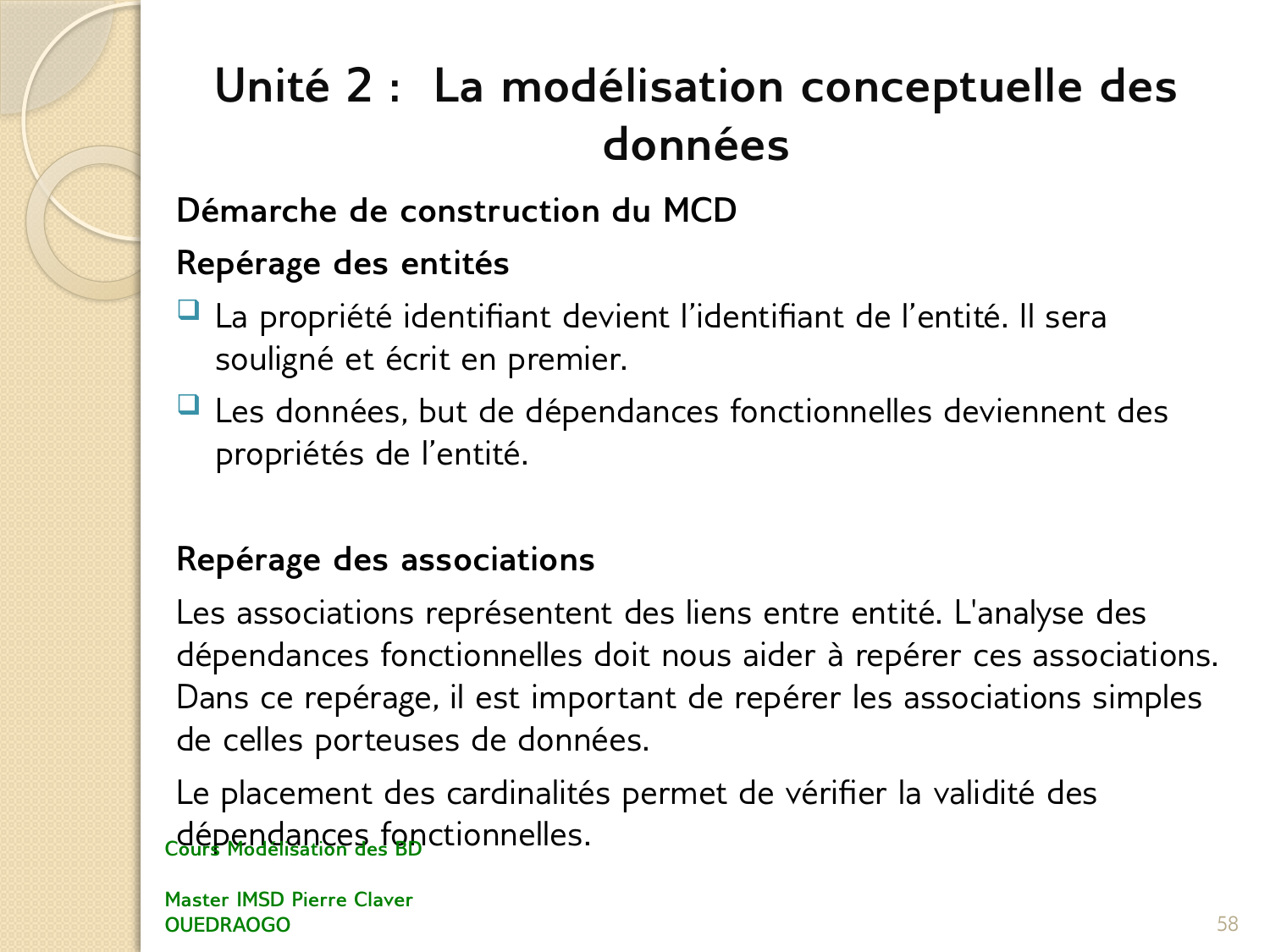

# Unité 2 :  La modélisation conceptuelle des données
Démarche de construction du MCD
Repérage des entités
La propriété identifiant devient l’identifiant de l’entité. Il sera souligné et écrit en premier.
Les données, but de dépendances fonctionnelles deviennent des propriétés de l’entité.

Repérage des associations
Les associations représentent des liens entre entité. L'analyse des dépendances fonctionnelles doit nous aider à repérer ces associations. Dans ce repérage, il est important de repérer les associations simples de celles porteuses de données.
Le placement des cardinalités permet de vérifier la validité des dépendances fonctionnelles.
Cours Modélisation des BD                                                            Master IMSD Pierre Claver OUEDRAOGO
58